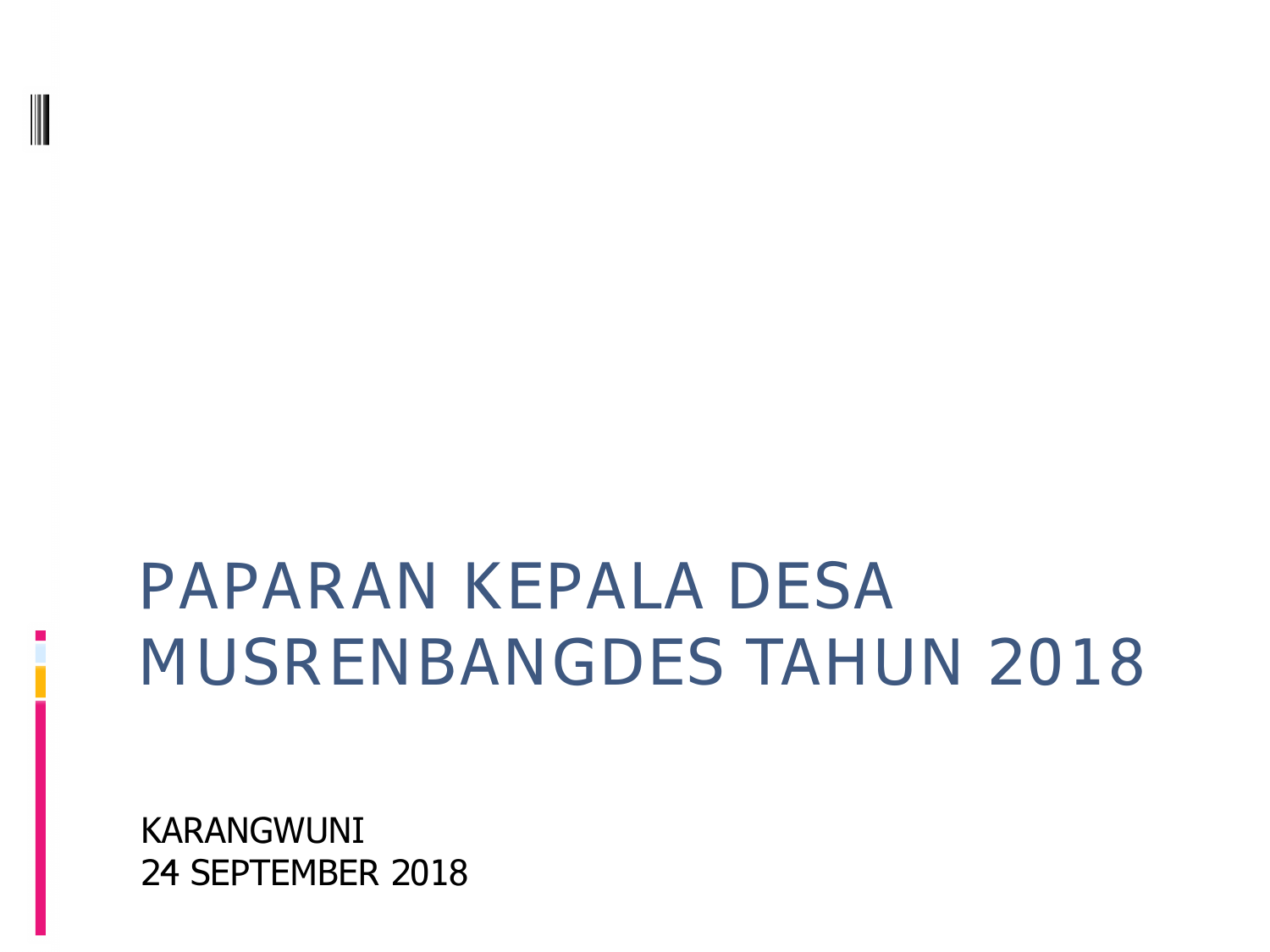

KARANGWUNI
24 SEPTEMBER 2018
# PAPARAN KEPALA DESA MUSRENBANGDES TAHUN 2018